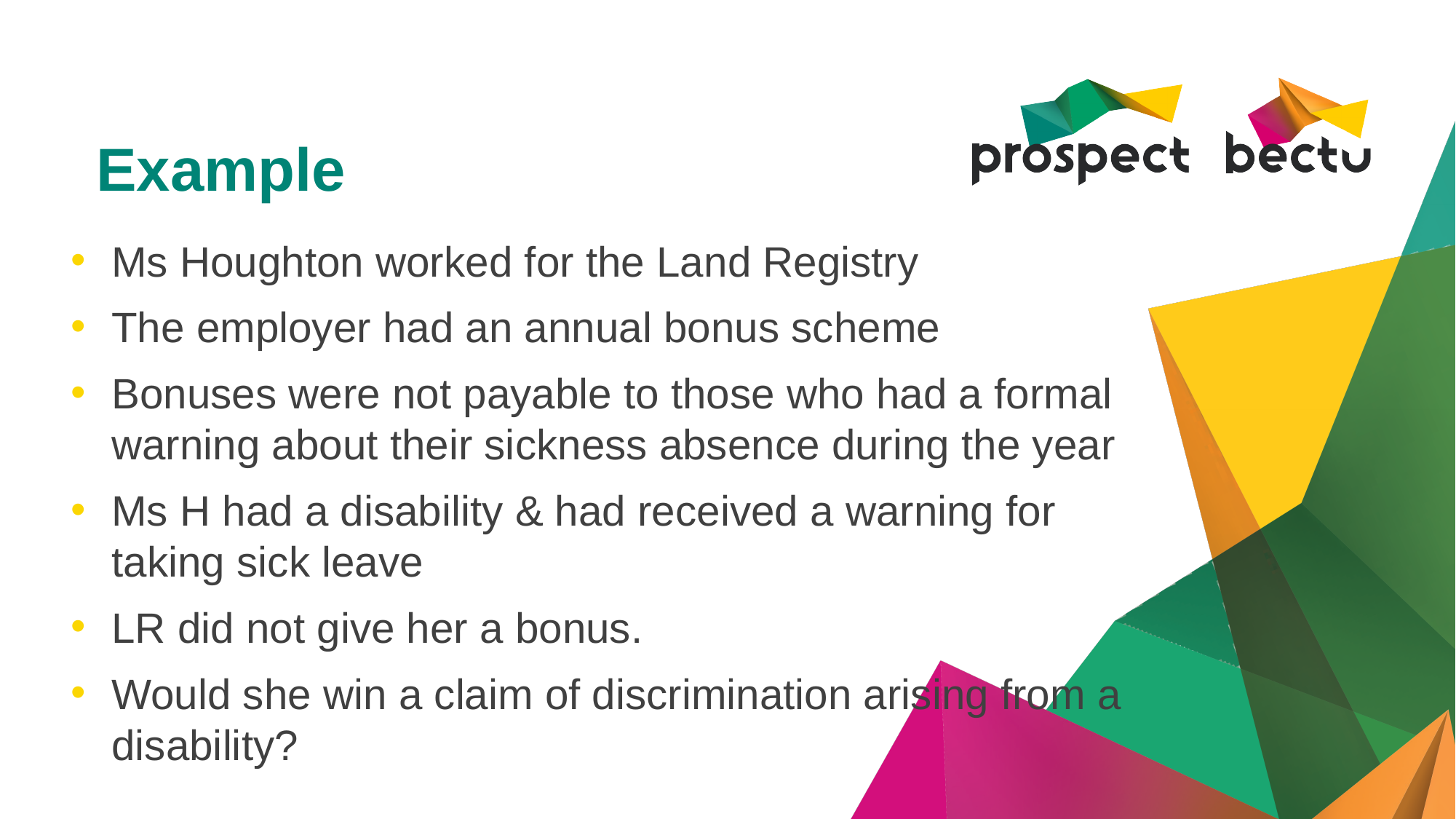

# Example
Ms Houghton worked for the Land Registry
The employer had an annual bonus scheme
Bonuses were not payable to those who had a formal warning about their sickness absence during the year
Ms H had a disability & had received a warning for taking sick leave
LR did not give her a bonus.
Would she win a claim of discrimination arising from a disability?